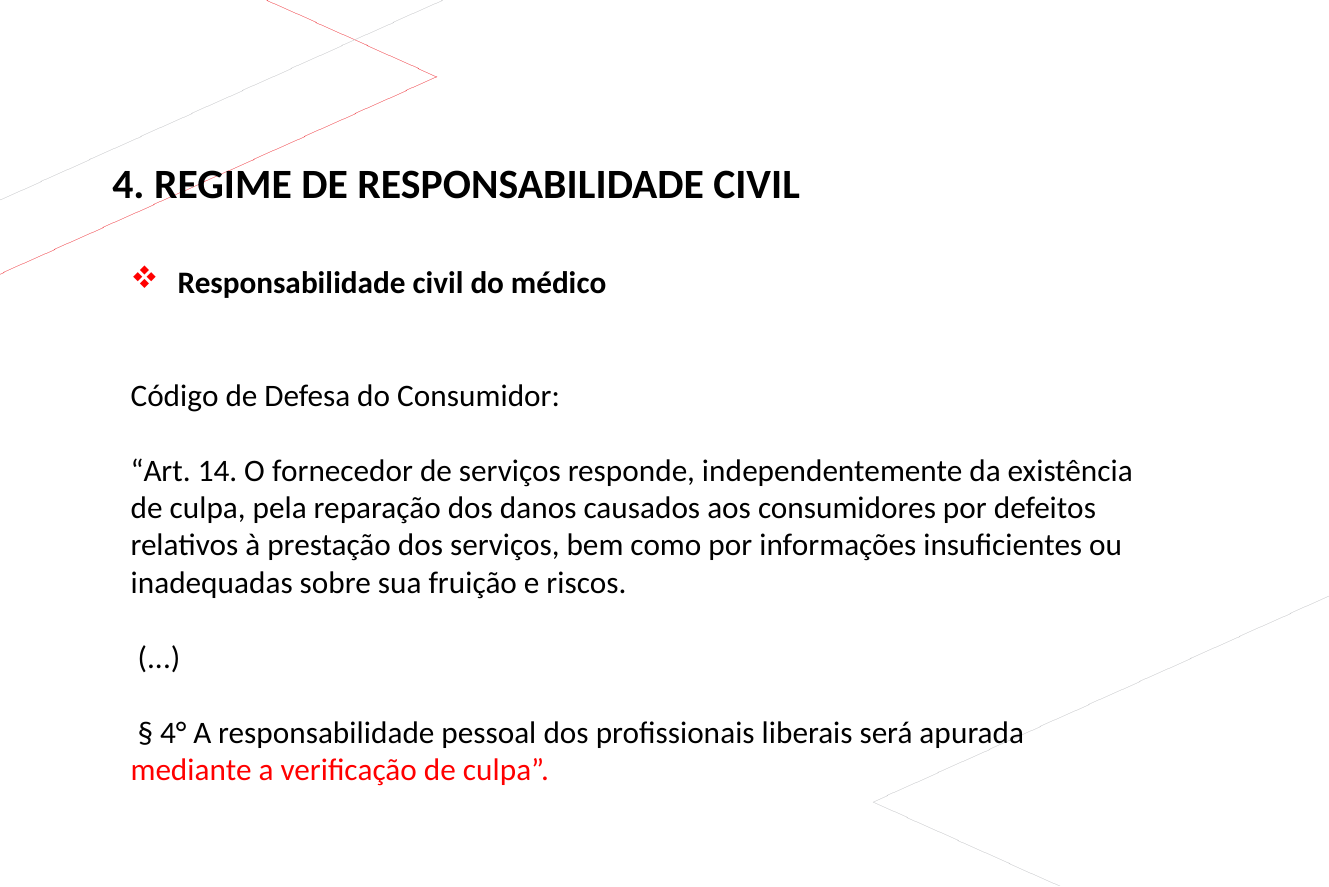

4. REGIME DE RESPONSABILIDADE CIVIL
Responsabilidade civil do médico

Código de Defesa do Consumidor:

“Art. 14. O fornecedor de serviços responde, independentemente da existência de culpa, pela reparação dos danos causados aos consumidores por defeitos relativos à prestação dos serviços, bem como por informações insuficientes ou inadequadas sobre sua fruição e riscos.

 (...)

 § 4° A responsabilidade pessoal dos profissionais liberais será apurada mediante a verificação de culpa”.